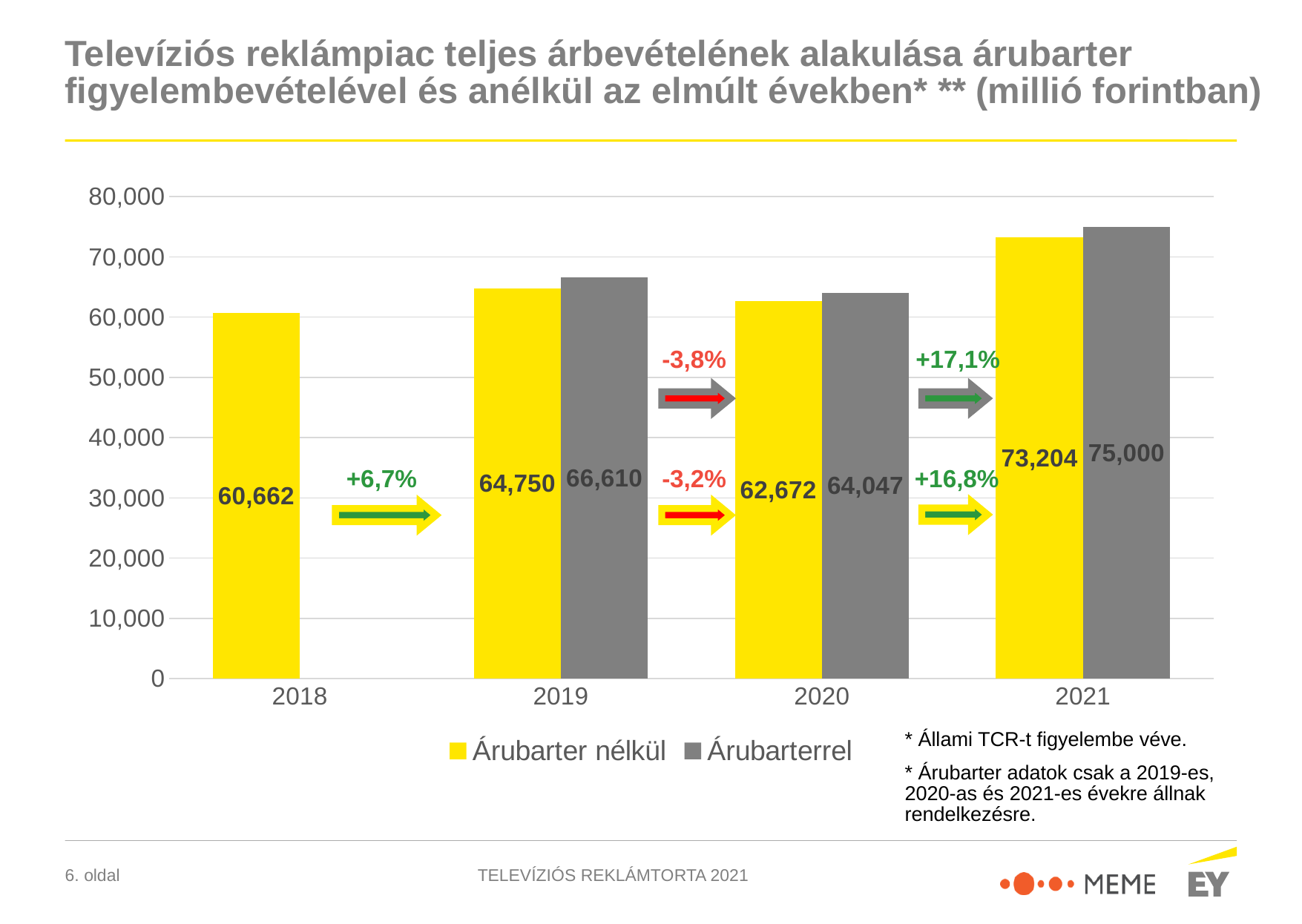

# Televíziós reklámpiac teljes árbevételének alakulása árubarter figyelembevételével és anélkül az elmúlt években* ** (millió forintban)

### Chart

| Category | Árubarter nélkül | Árubarterrel |
|---|---|---|
| 2018 | 60662.0 | None |
| 2019 | 64750.0 | 66610.0 |
| 2020 | 62672.0 | 64047.0 |
| 2021 | 73204.0 | 75000.0 |
+17,1%
-3,8%

+16,8%
+6,7%
-3,2%

* Állami TCR-t figyelembe véve.
* Árubarter adatok csak a 2019-es, 2020-as és 2021-es évekre állnak rendelkezésre.
TELEVÍZIÓS REKLÁMTORTA 2021